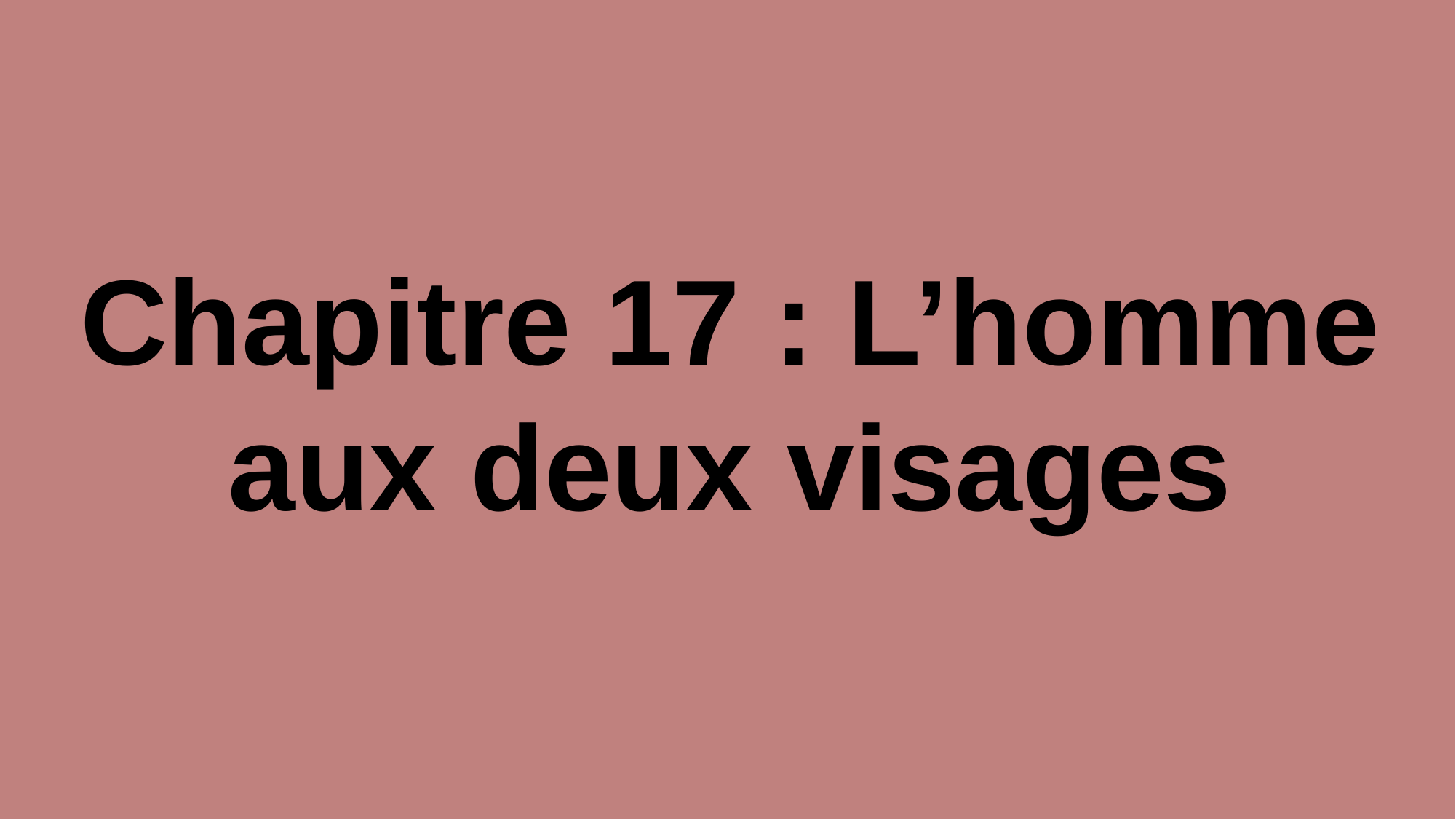

Chapitre 17 : L’homme aux deux visages